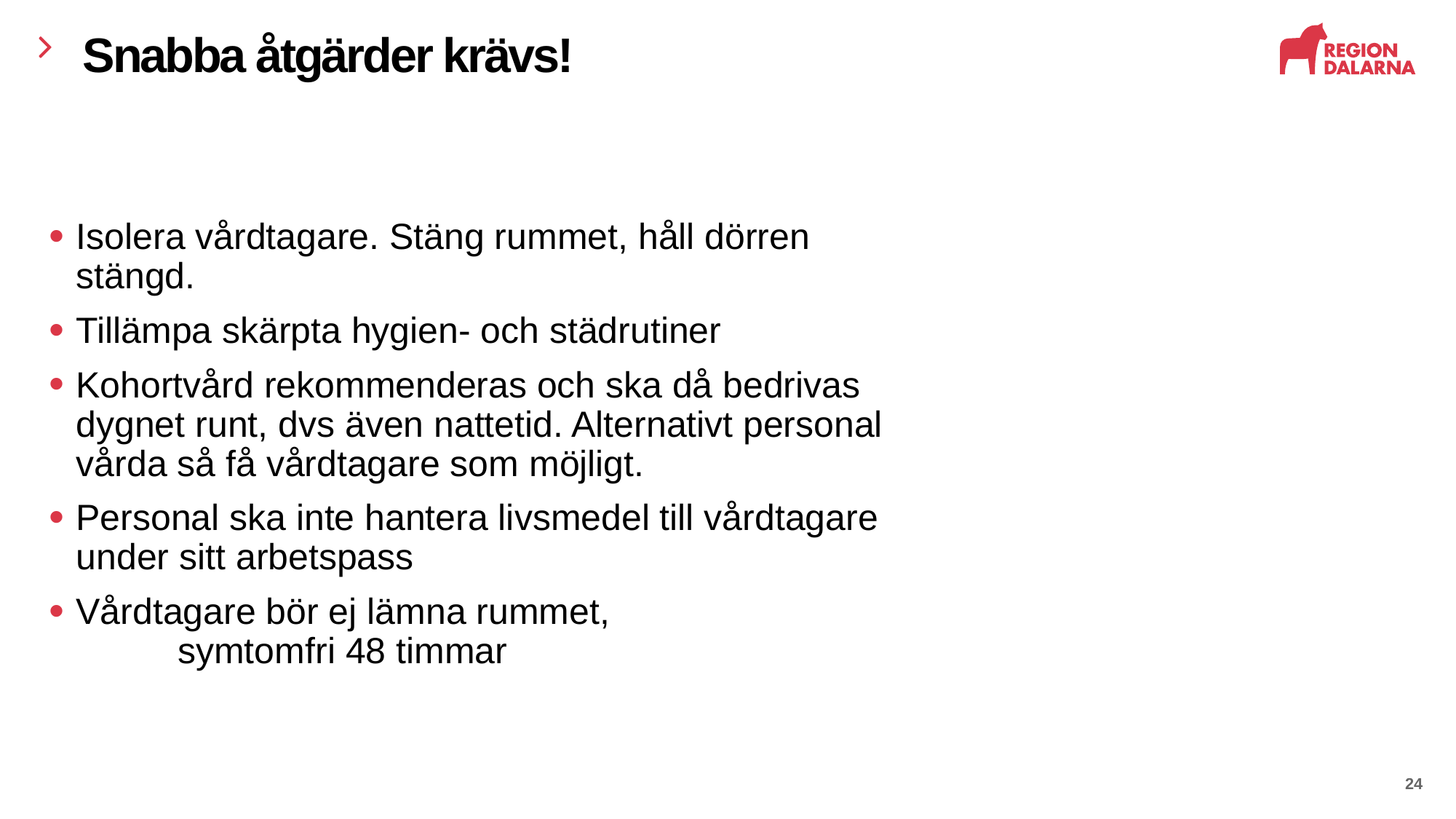

# Snabba åtgärder krävs!
Isolera vårdtagare. Stäng rummet, håll dörren stängd.
Tillämpa skärpta hygien- och städrutiner
Kohortvård rekommenderas och ska då bedrivas dygnet runt, dvs även nattetid. Alternativt personal vårda så få vårdtagare som möjligt.
Personal ska inte hantera livsmedel till vårdtagare under sitt arbetspass
Vårdtagare bör ej lämna rummet,                                          symtomfri 48 timmar